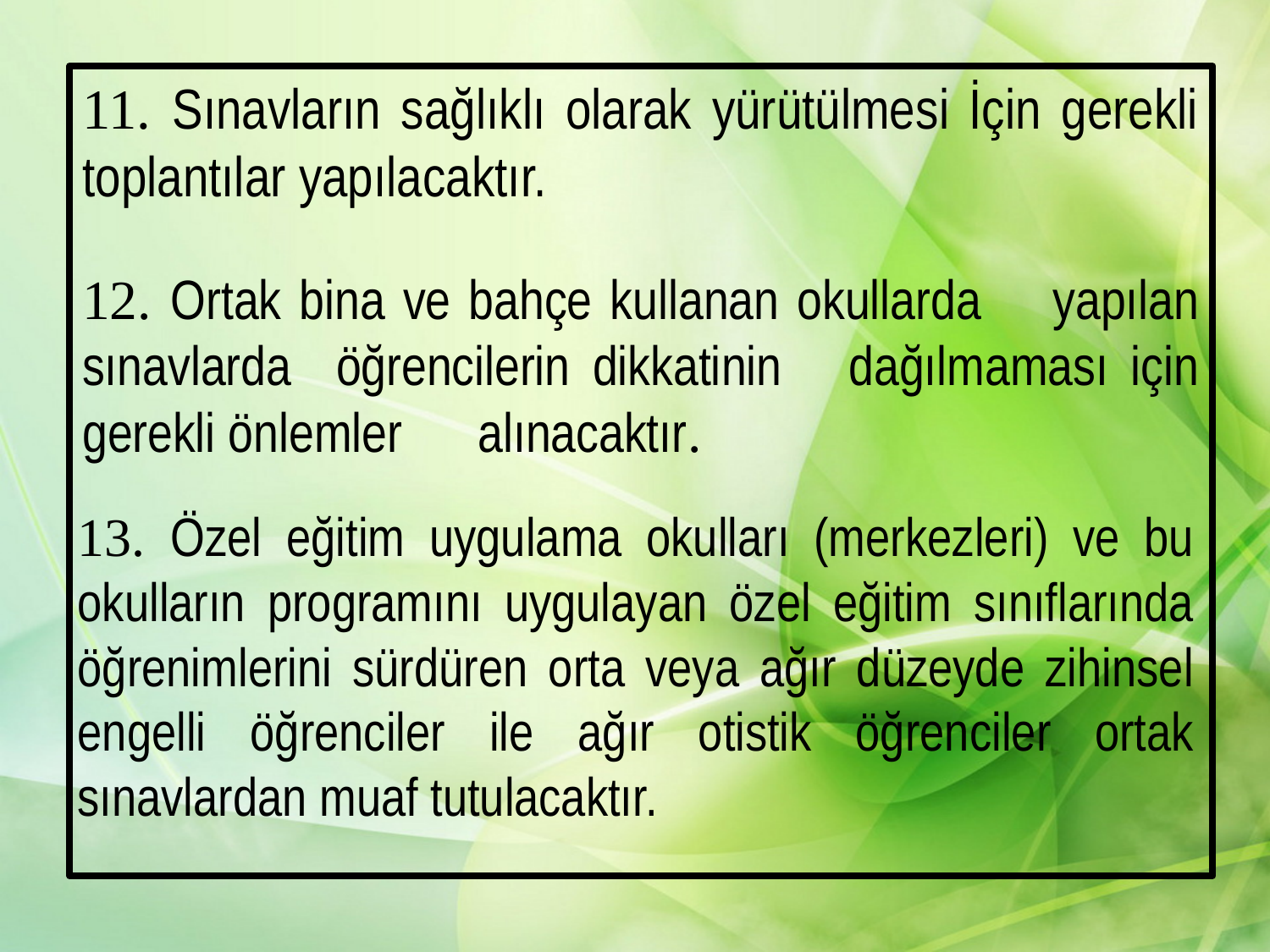

11. Sınavların sağlıklı olarak yürütülmesi İçin gerekli toplantılar yapılacaktır.

12. Ortak bina ve bahçe kullanan okullarda    yapılan sınavlarda  öğrencilerin dikkatinin   dağılmaması için gerekli önlemler      alınacaktır.

13. Özel eğitim uygulama okulları (merkezleri) ve bu okulların programını uygulayan özel eğitim sınıflarında öğrenimlerini sürdüren orta veya ağır düzeyde zihinsel engelli öğrenciler ile ağır otistik öğrenciler ortak sınavlardan muaf tutulacaktır.